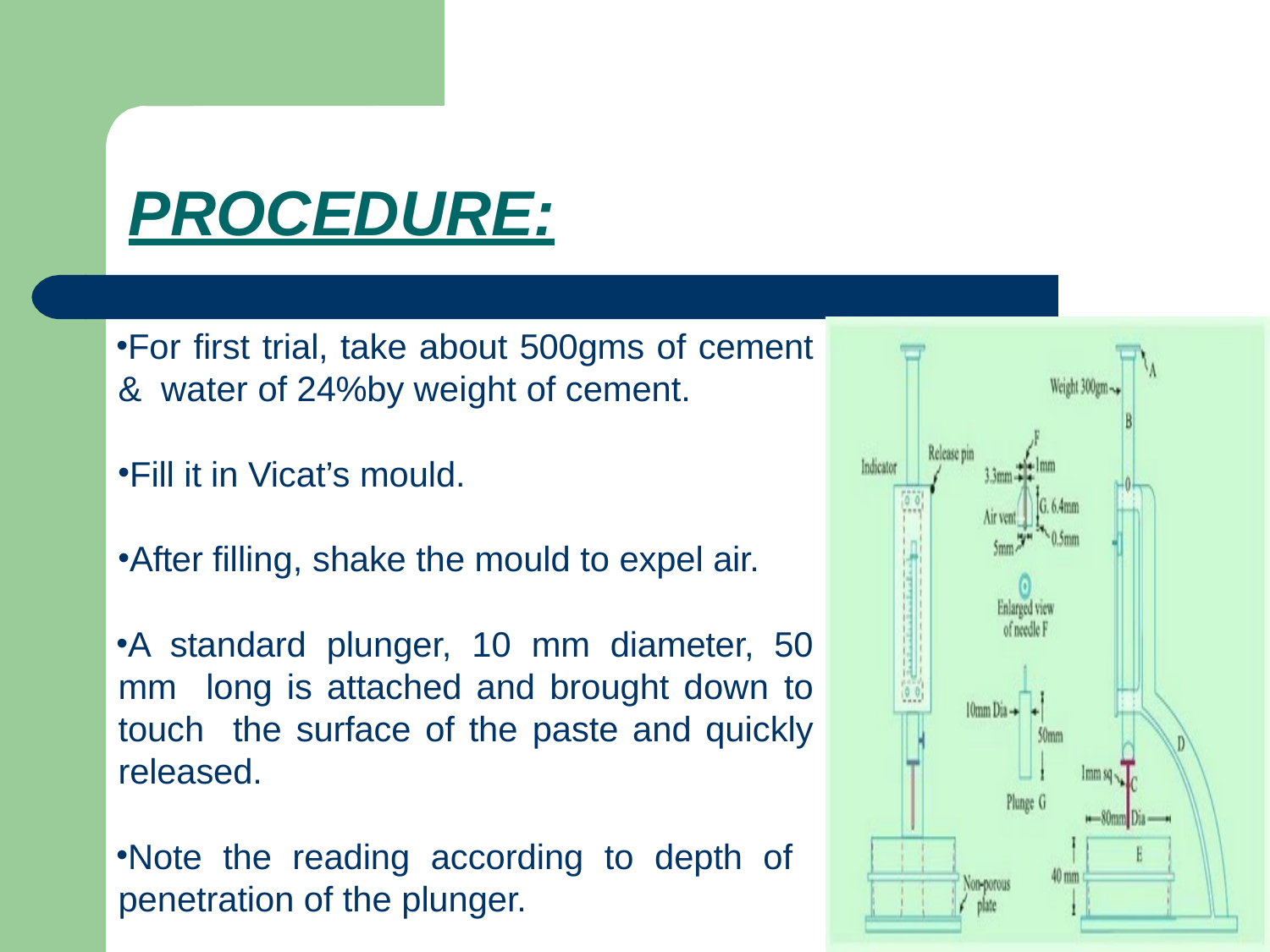

# PROCEDURE:

For first trial, take about 500gms of cement &  water of 24%by weight of cement.

Fill it in Vicat’s mould.

After filling, shake the mould to expel air.

A standard plunger, 10 mm diameter, 50 mm  long is attached and brought down to touch  the surface of the paste and quickly released.

Note the reading according to depth of  penetration of the plunger.